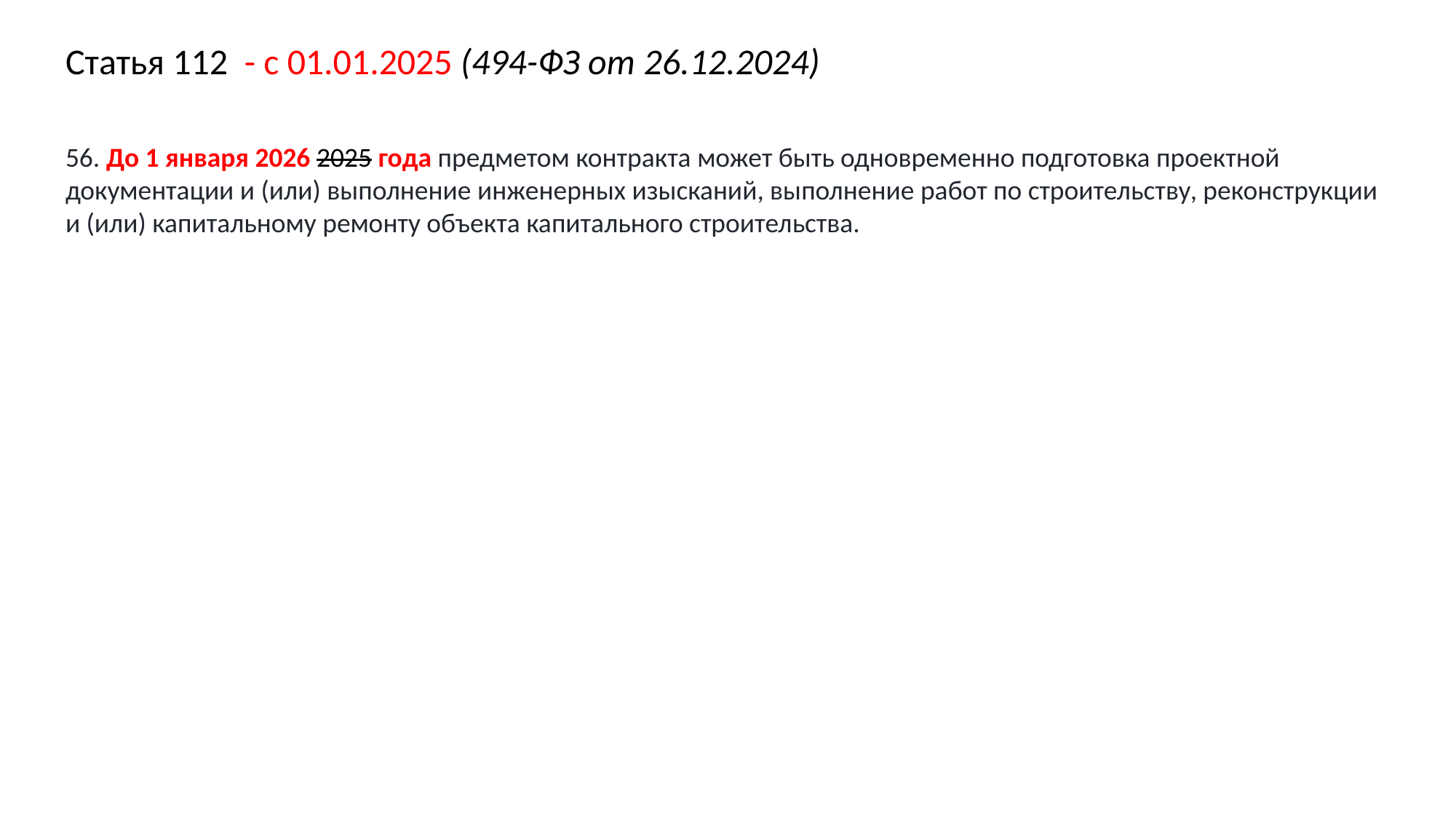

# Статья 112  - с 01.01.2025 (494-ФЗ от 26.12.2024)
56. До 1 января 2026 2025 года предметом контракта может быть одновременно подготовка проектной документации и (или) выполнение инженерных изысканий, выполнение работ по строительству, реконструкции и (или) капитальному ремонту объекта капитального строительства.